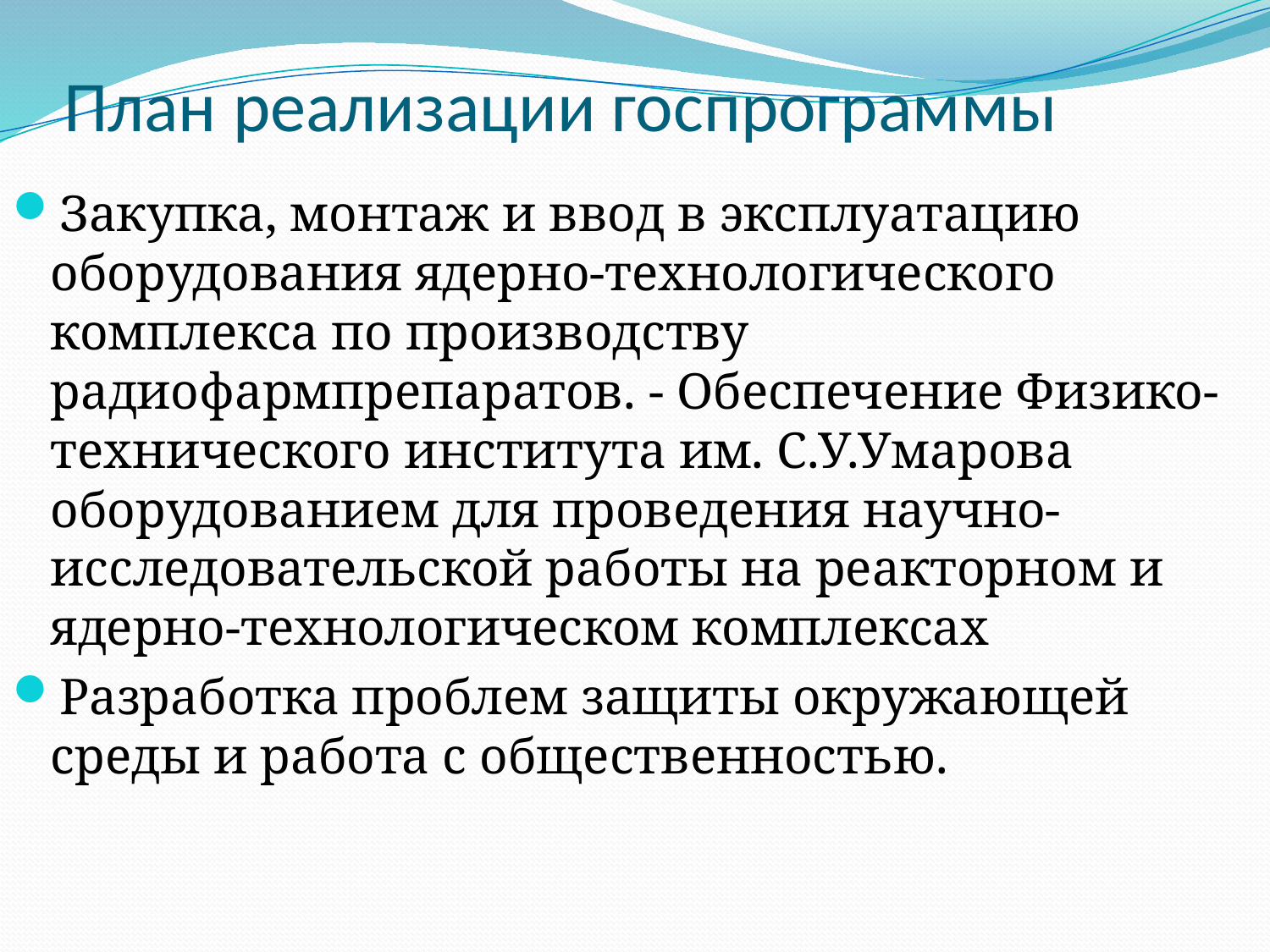

# План реализации госпрограммы
Закупка, монтаж и ввод в эксплуатацию оборудования ядерно-технологического комплекса по производству радиофармпрепаратов. - Обеспечение Физико-технического института им. С.У.Умарова оборудованием для проведения научно-исследовательской работы на реакторном и ядерно-технологическом комплексах
Разработка проблем защиты окружающей среды и работа с общественностью.